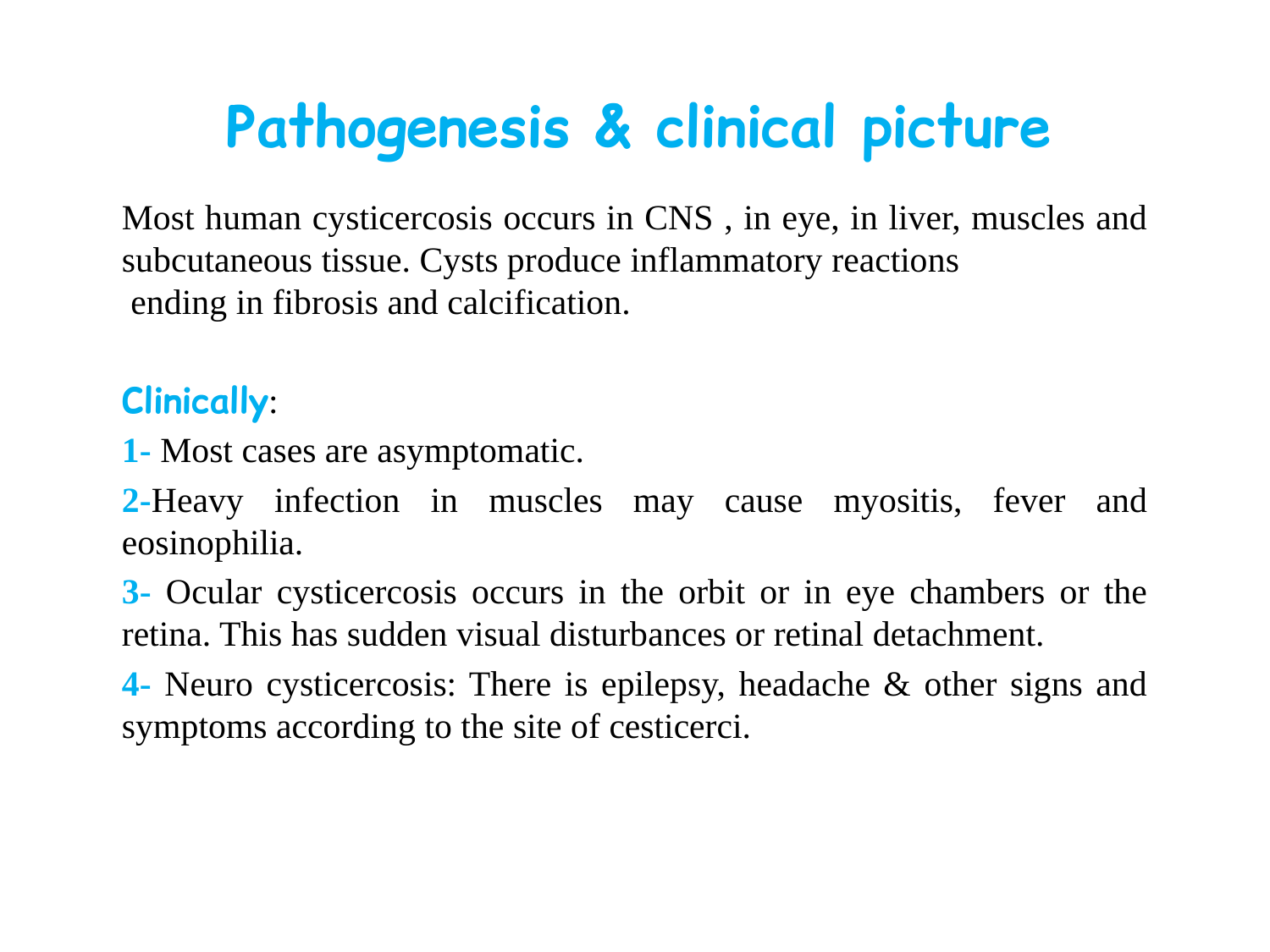

# Pathogenesis & clinical picture
Most human cysticercosis occurs in CNS , in eye, in liver, muscles and subcutaneous tissue. Cysts produce inflammatory reactions                       ending in fibrosis and calcification.

Clinically:
1- Most cases are asymptomatic.
2-Heavy infection in muscles may cause myositis, fever and eosinophilia.
3- Ocular cysticercosis occurs in the orbit or in eye chambers or the retina. This has sudden visual disturbances or retinal detachment.
4- Neuro cysticercosis: There is epilepsy, headache & other signs and symptoms according to the site of cesticerci.